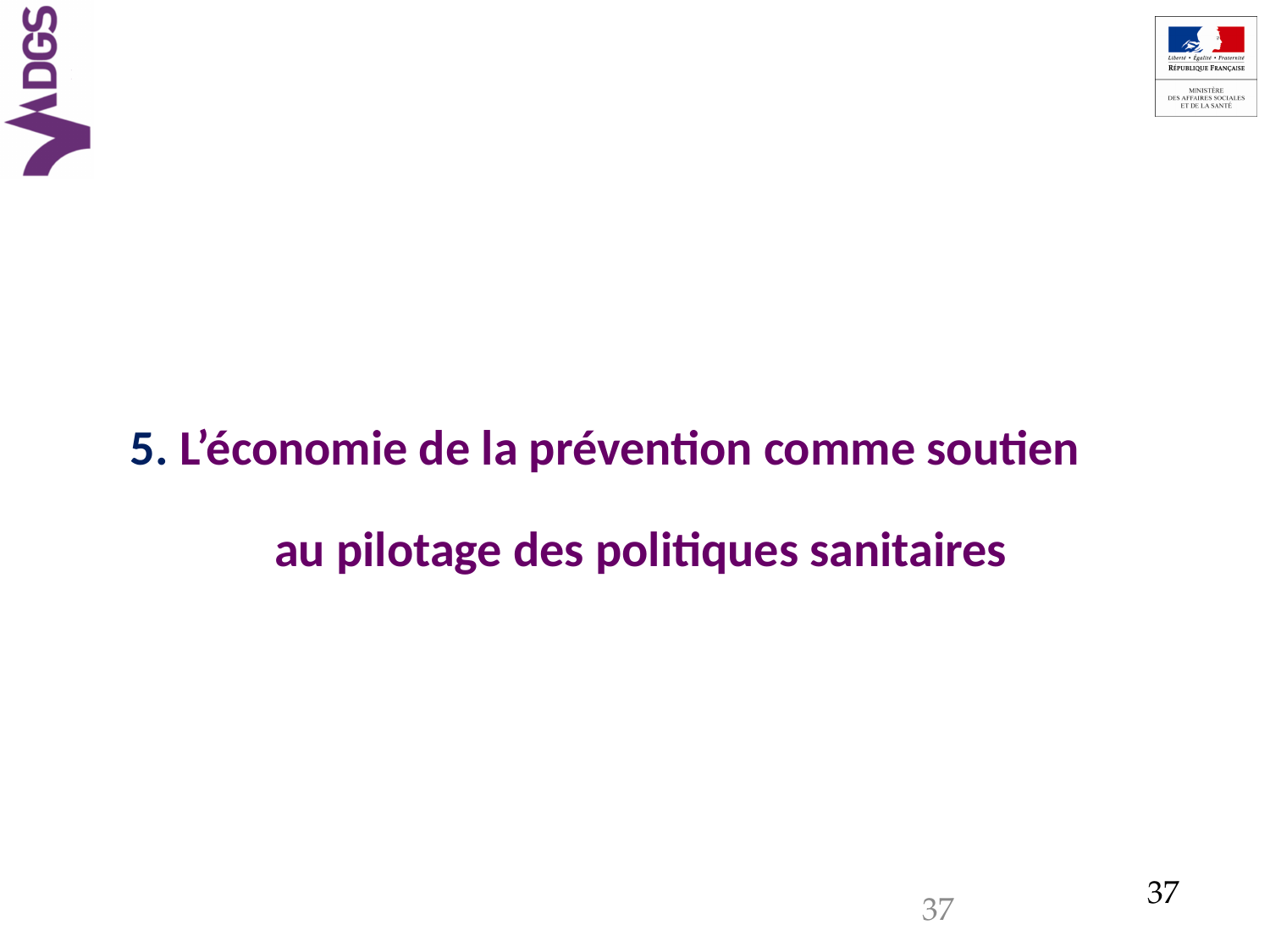

5. L’économie de la prévention comme soutien au pilotage des politiques sanitaires
37